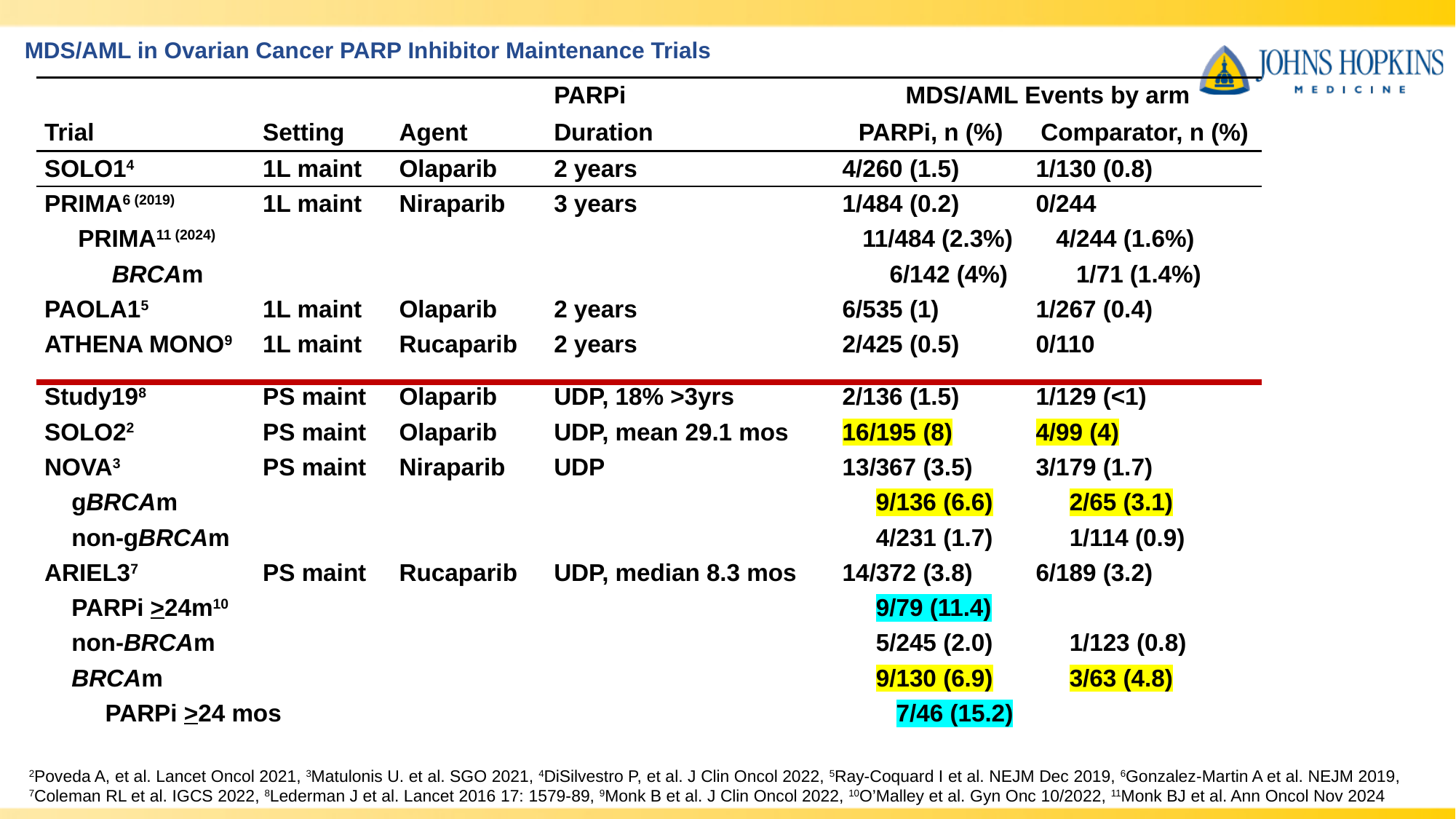

# MDS/AML in Ovarian Cancer PARP Inhibitor Maintenance Trials
|  |  |  | PARPi | MDS/AML Events by arm |  |
| --- | --- | --- | --- | --- | --- |
| Trial | Setting | Agent | Duration | PARPi, n (%) | Comparator, n (%) |
| SOLO14 | 1L maint | Olaparib | 2 years | 4/260 (1.5) | 1/130 (0.8) |
| PRIMA6 (2019) | 1L maint | Niraparib | 3 years | 1/484 (0.2) | 0/244 |
| PRIMA11 (2024) |  |  |  | 11/484 (2.3%) | 4/244 (1.6%) |
| BRCAm |  |  |  | 6/142 (4%) | 1/71 (1.4%) |
| PAOLA15 | 1L maint | Olaparib | 2 years | 6/535 (1) | 1/267 (0.4) |
| ATHENA MONO9 | 1L maint | Rucaparib | 2 years | 2/425 (0.5) | 0/110 |
| Study198 | PS maint | Olaparib | UDP, 18% >3yrs | 2/136 (1.5) | 1/129 (<1) |
| SOLO22 | PS maint | Olaparib | UDP, mean 29.1 mos | 16/195 (8) | 4/99 (4) |
| NOVA3 | PS maint | Niraparib | UDP | 13/367 (3.5) | 3/179 (1.7) |
| gBRCAm |  |  |  | 9/136 (6.6) | 2/65 (3.1) |
| non-gBRCAm |  |  |  | 4/231 (1.7) | 1/114 (0.9) |
| ARIEL37 | PS maint | Rucaparib | UDP, median 8.3 mos | 14/372 (3.8) | 6/189 (3.2) |
| PARPi >24m10 |  |  |  | 9/79 (11.4) |  |
| non-BRCAm |  |  |  | 5/245 (2.0) | 1/123 (0.8) |
| BRCAm |  |  |  | 9/130 (6.9) | 3/63 (4.8) |
| PARPi >24 mos |  |  |  | 7/46 (15.2) |  |
2Poveda A, et al. Lancet Oncol 2021, 3Matulonis U. et al. SGO 2021, 4DiSilvestro P, et al. J Clin Oncol 2022, 5Ray-Coquard I et al. NEJM Dec 2019, 6Gonzalez-Martin A et al. NEJM 2019, 7Coleman RL et al. IGCS 2022, 8Lederman J et al. Lancet 2016 17: 1579-89, 9Monk B et al. J Clin Oncol 2022, 10O’Malley et al. Gyn Onc 10/2022, 11Monk BJ et al. Ann Oncol Nov 2024